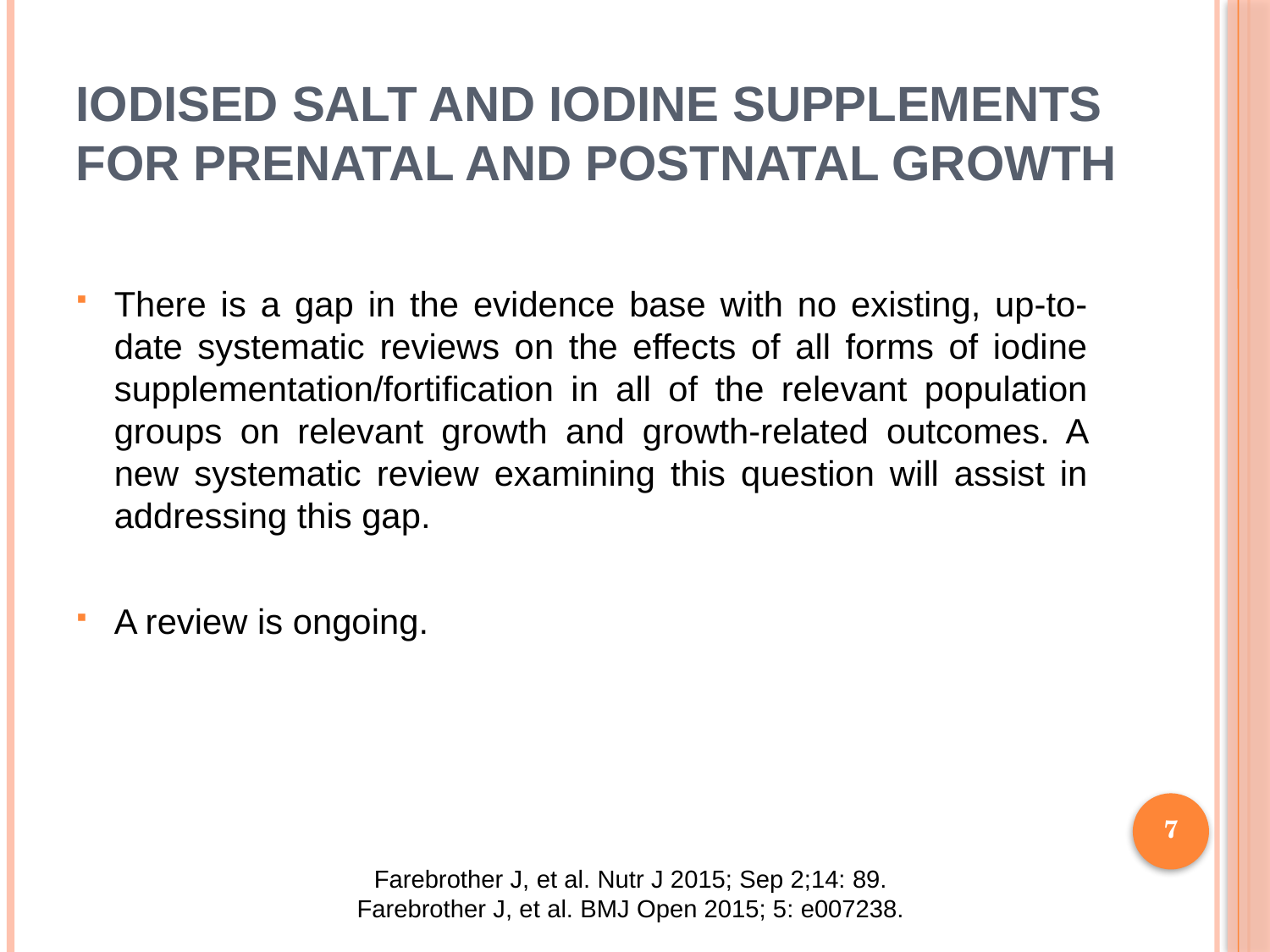

# Iodised salt and iodine supplements for prenatal and postnatal growth

There is a gap in the evidence base with no existing, up-to-date systematic reviews on the effects of all forms of iodine supplementation/fortification in all of the relevant population groups on relevant growth and growth-related outcomes. A new systematic review examining this question will assist in addressing this gap.

A review is ongoing.

7
Farebrother J, et al. Nutr J 2015; Sep 2;14: 89.
Farebrother J, et al. BMJ Open 2015; 5: e007238.